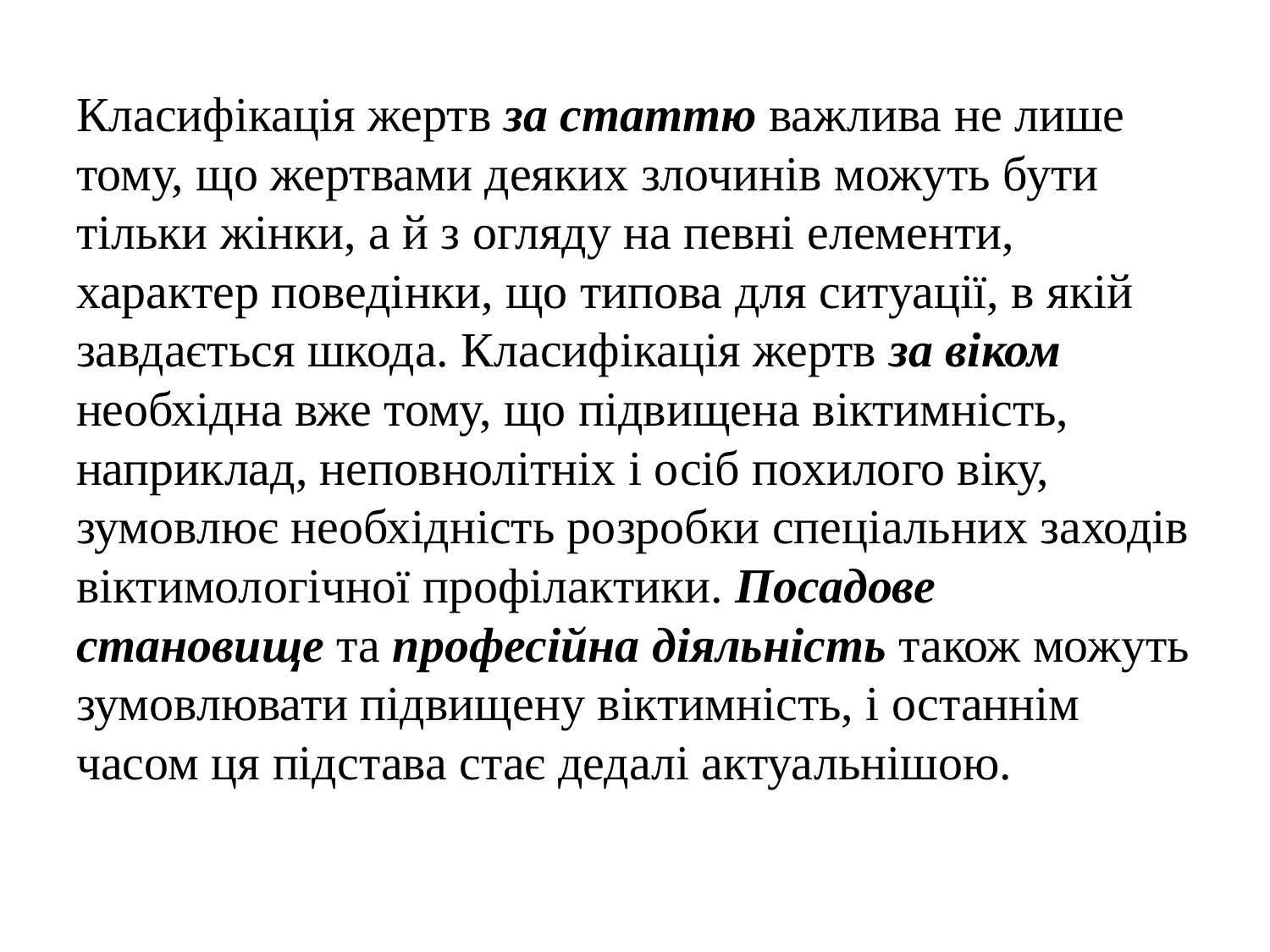

Класифікація жертв за статтю важлива не лише тому, що жертвами деяких злочинів можуть бути тільки жінки, а й з огляду на певні елементи, характер поведінки, що типова для ситуації, в якій завдається шкода. Класифікація жертв за віком необхідна вже тому, що підвищена віктимність, наприклад, неповнолітніх і осіб похилого віку, зумовлює необхідність розробки спеціальних заходів віктимологічної профілактики. Посадове становище та професійна діяльність також можуть зумовлювати підвищену віктимність, і останнім часом ця підстава стає дедалі актуальнішою.